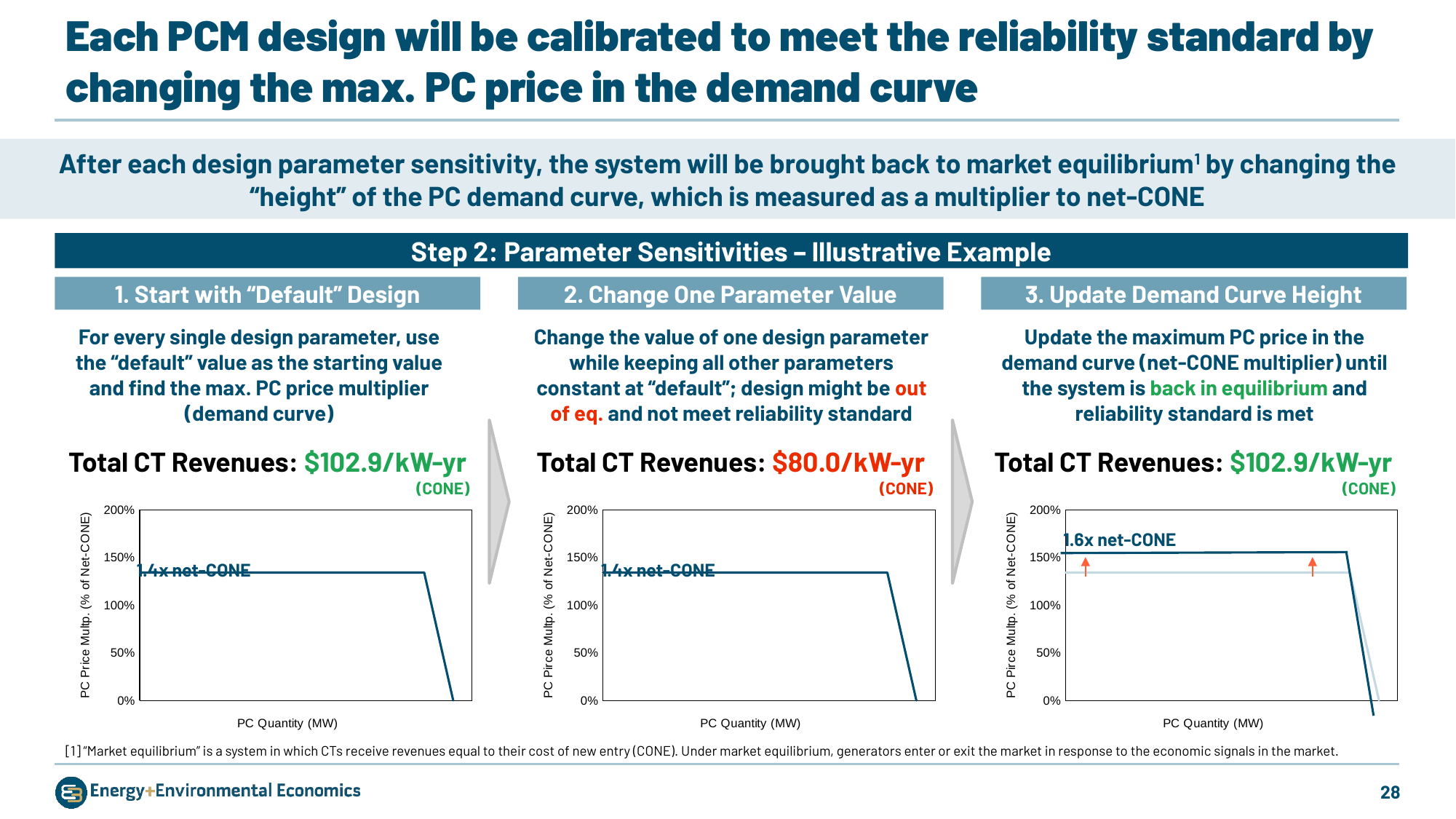

# Each PCM design will be calibrated to meet the reliability standard by changing the max. PC price in the demand curve
After each design parameter sensitivity, the system will be brought back to market equilibrium1 by changing the “height” of the PC demand curve, which is measured as a multiplier to net-CONE
Step 2: Parameter Sensitivities – Illustrative Example
1. Start with “Default” Design
2. Change One Parameter Value
3. Update Demand Curve Height
For every single design parameter, use the “default” value as the starting value and find the max. PC price multiplier (demand curve)
Change the value of one design parameter while keeping all other parameters constant at “default”; design might be out of eq. and not meet reliability standard
Update the maximum PC price in the demand curve (net-CONE multiplier) until the system is back in equilibrium and reliability standard is met
Total CT Revenues: $102.9/kW-yr
(CONE)
Total CT Revenues: $80.0/kW-yr
(CONE)
Total CT Revenues: $102.9/kW-yr
(CONE)

### Chart

| Category | Demand Curve |
|---|---|

### Chart

| Category | Demand Curve |
|---|---|

### Chart

| Category | Demand Curve |
|---|---|
1.6x net-CONE
1.4x net-CONE
1.4x net-CONE
[1] “Market equilibrium” is a system in which CTs receive revenues equal to their cost of new entry (CONE). Under market equilibrium, generators enter or exit the market in response to the economic signals in the market.